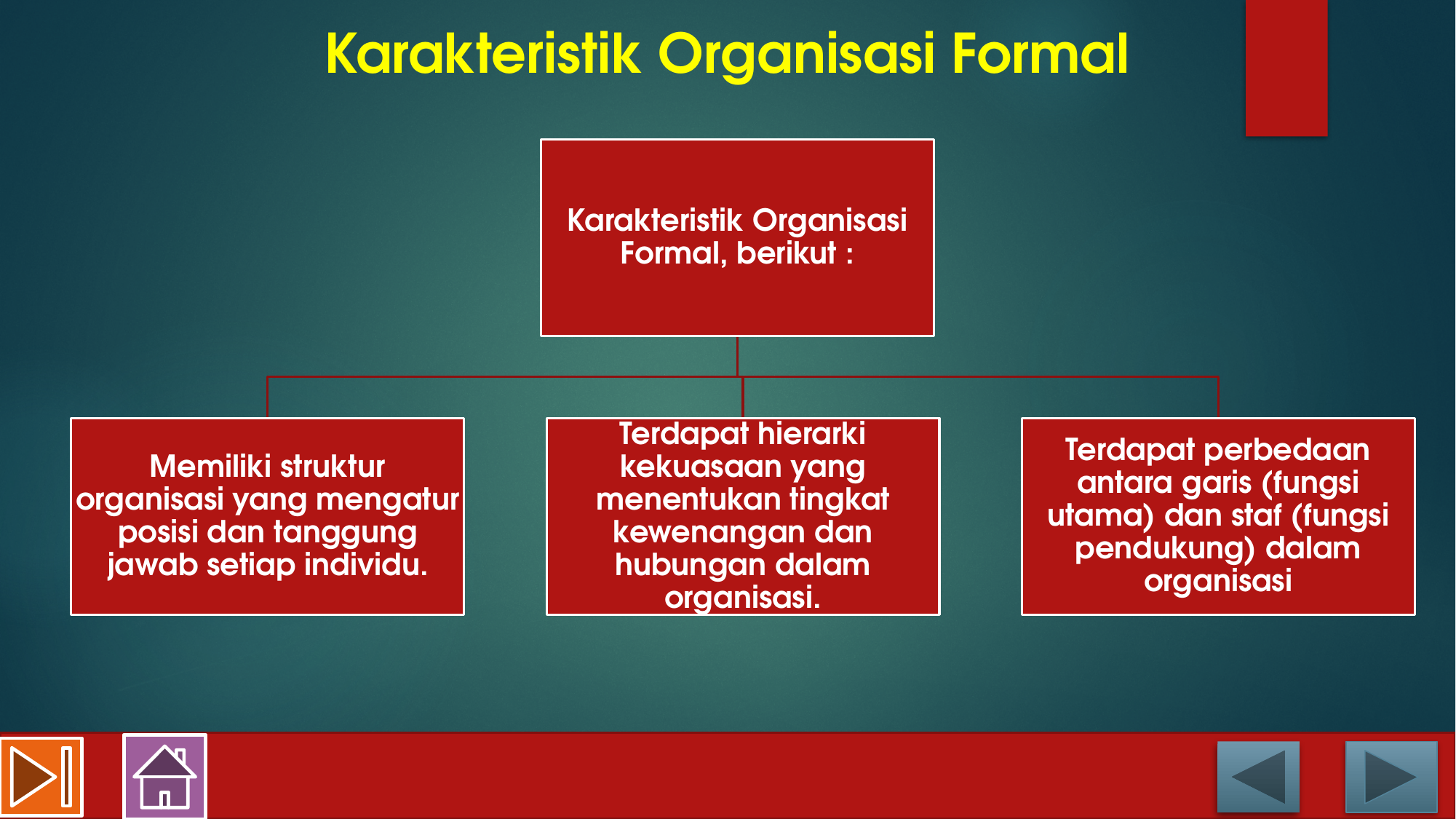

Karakteristik Organisasi Formal
Karakteristik Organisasi Formal, berikut :
Memiliki struktur organisasi yang mengatur posisi dan tanggung jawab setiap individu.
Terdapat hierarki kekuasaan yang menentukan tingkat kewenangan dan hubungan dalam organisasi.
Terdapat perbedaan antara garis (fungsi utama) dan staf (fungsi pendukung) dalam organisasi